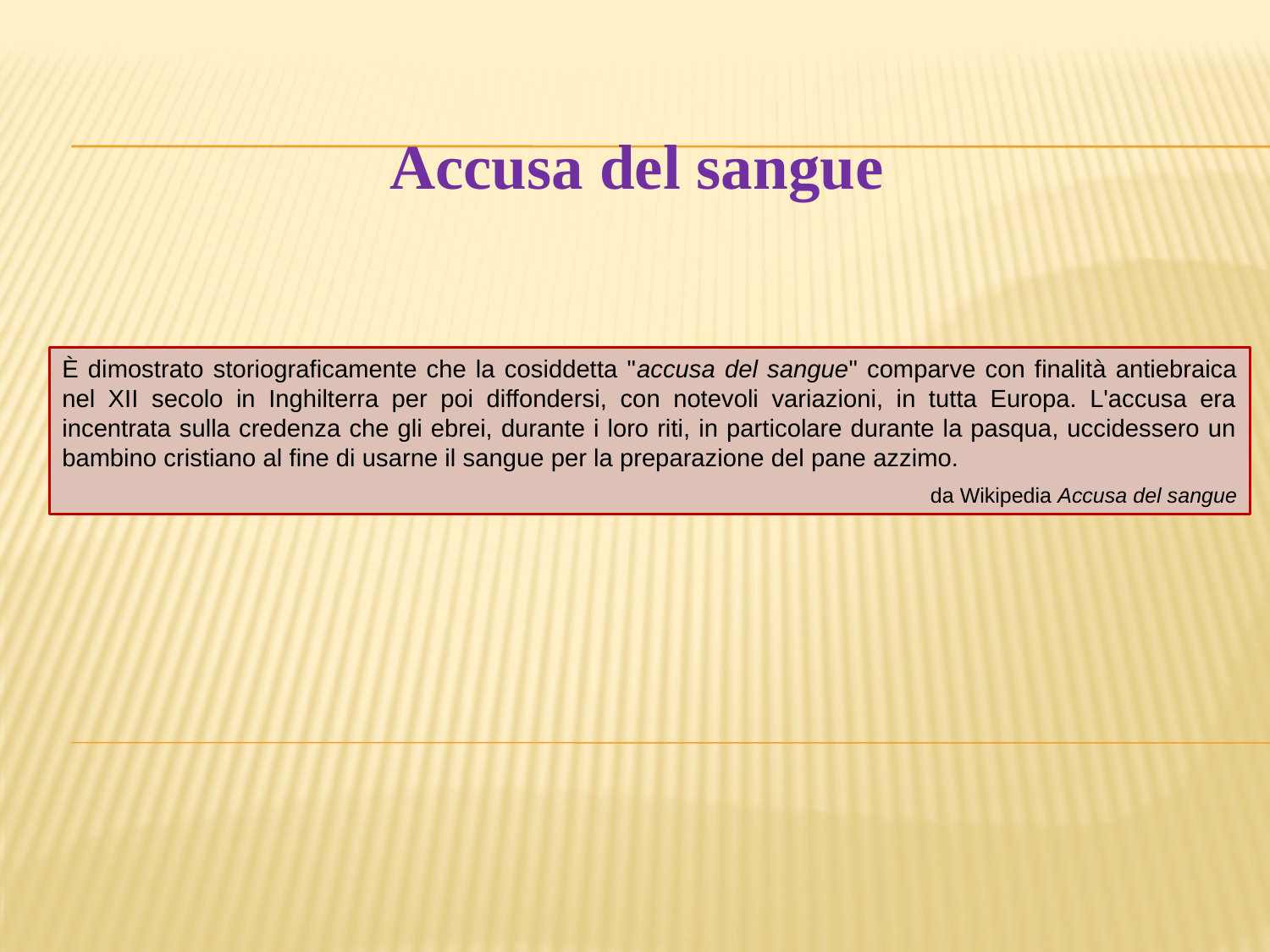

Accusa del sangue

È dimostrato storiograficamente che la cosiddetta "accusa del sangue" comparve con finalità antiebraica nel XII secolo in Inghilterra per poi diffondersi, con notevoli variazioni, in tutta Europa. L'accusa era incentrata sulla credenza che gli ebrei, durante i loro riti, in particolare durante la pasqua, uccidessero un bambino cristiano al fine di usarne il sangue per la preparazione del pane azzimo.
da Wikipedia Accusa del sangue